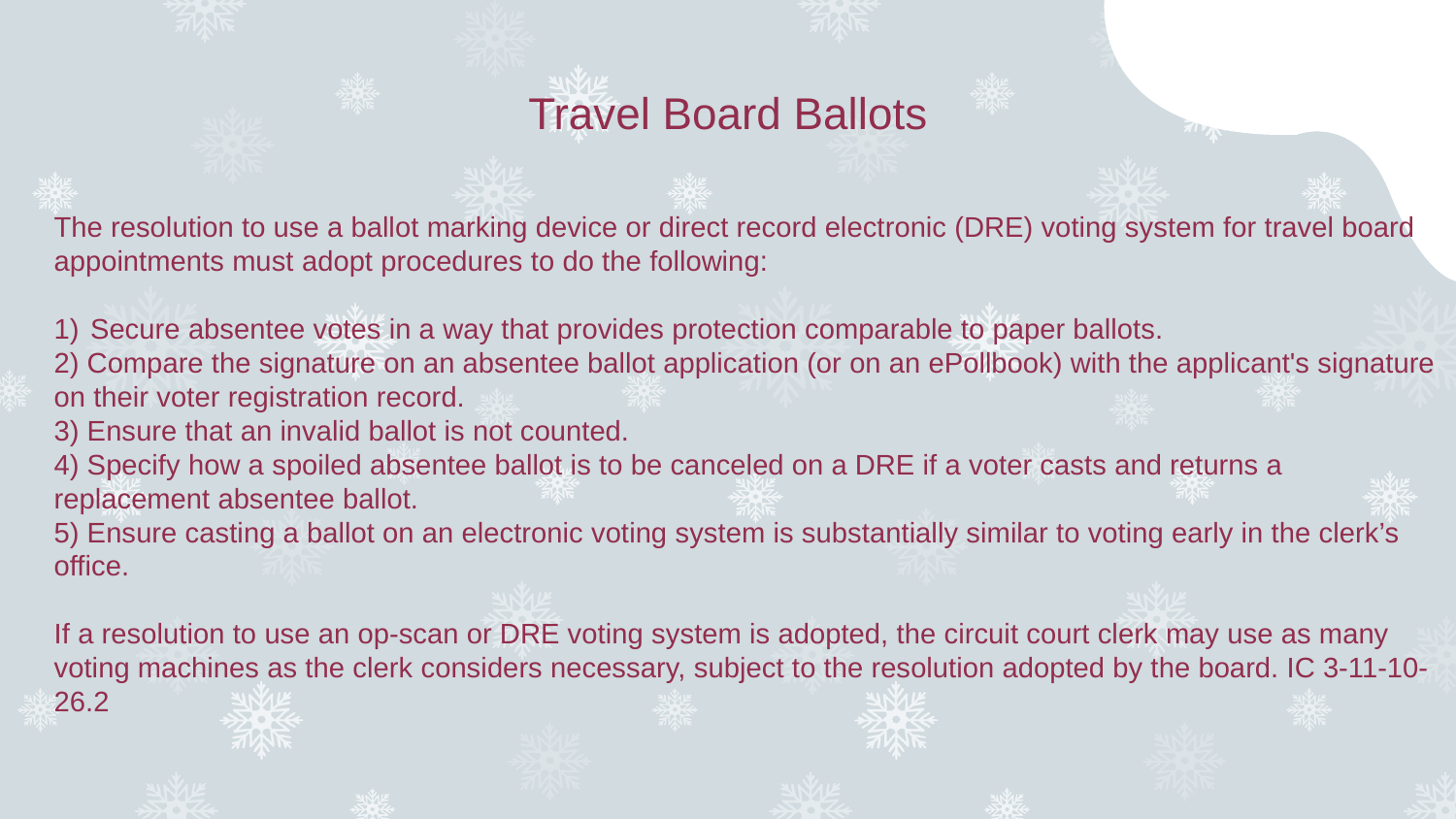

# Travel Board Ballots
The resolution to use a ballot marking device or direct record electronic (DRE) voting system for travel board appointments must adopt procedures to do the following:

Secure absentee votes in a way that provides protection comparable to paper ballots.
2) Compare the signature on an absentee ballot application (or on an ePollbook) with the applicant's signature on their voter registration record.
3) Ensure that an invalid ballot is not counted.
4) Specify how a spoiled absentee ballot is to be canceled on a DRE if a voter casts and returns a replacement absentee ballot.
5) Ensure casting a ballot on an electronic voting system is substantially similar to voting early in the clerk’s office.

If a resolution to use an op-scan or DRE voting system is adopted, the circuit court clerk may use as many voting machines as the clerk considers necessary, subject to the resolution adopted by the board. IC 3-11-10-26.2